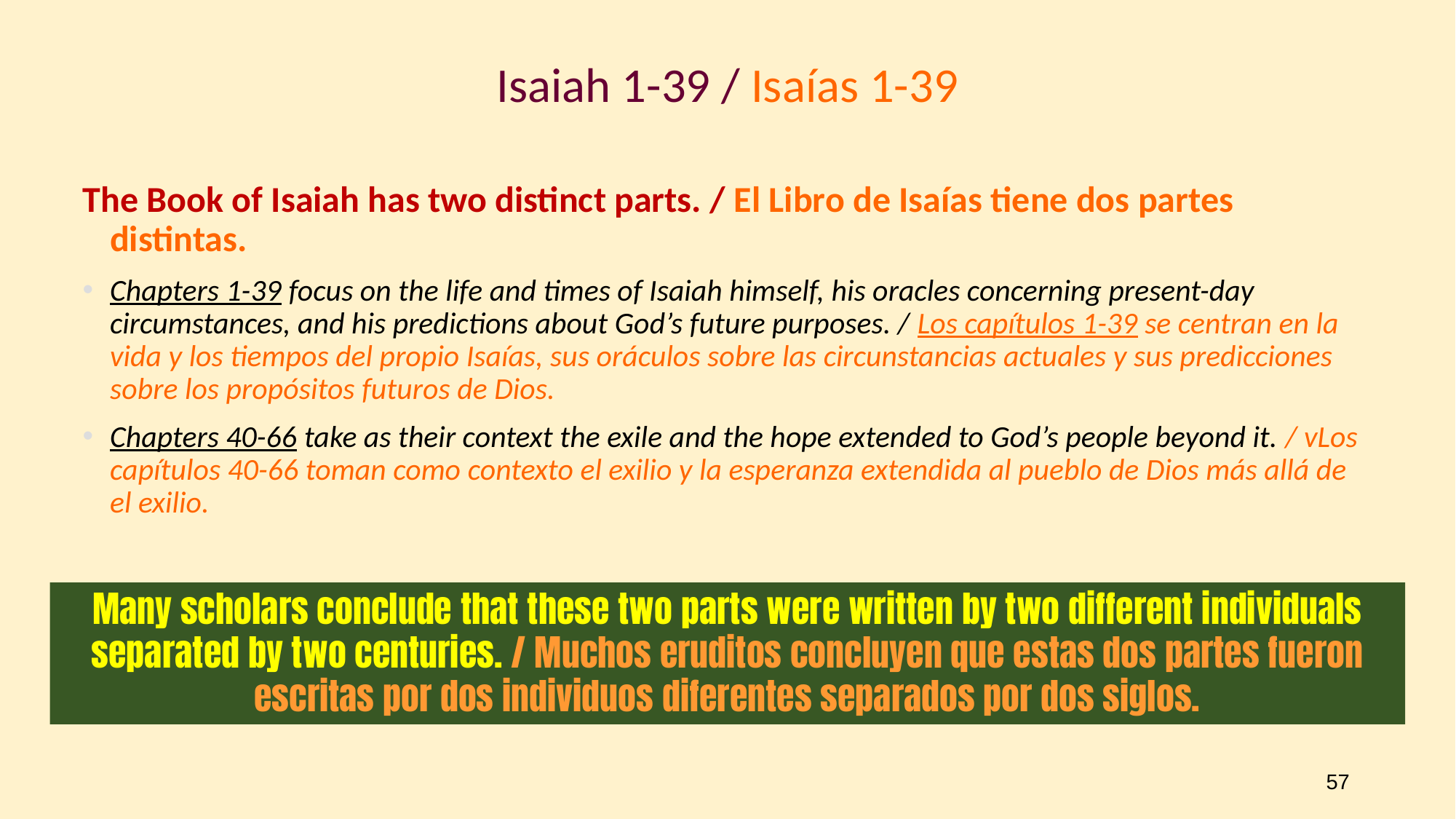

# Isaiah 1-39 / Isaías 1-39
The Book of Isaiah has two distinct parts. / El Libro de Isaías tiene dos partes distintas.
Chapters 1-39 focus on the life and times of Isaiah himself, his oracles concerning present-day circumstances, and his predictions about God’s future purposes. / Los capítulos 1-39 se centran en la vida y los tiempos del propio Isaías, sus oráculos sobre las circunstancias actuales y sus predicciones sobre los propósitos futuros de Dios.
Chapters 40-66 take as their context the exile and the hope extended to God’s people beyond it. / vLos capítulos 40-66 toman como contexto el exilio y la esperanza extendida al pueblo de Dios más allá de el exilio.
Many scholars conclude that these two parts were written by two different individuals separated by two centuries. / Muchos eruditos concluyen que estas dos partes fueron escritas por dos individuos diferentes separados por dos siglos.
57